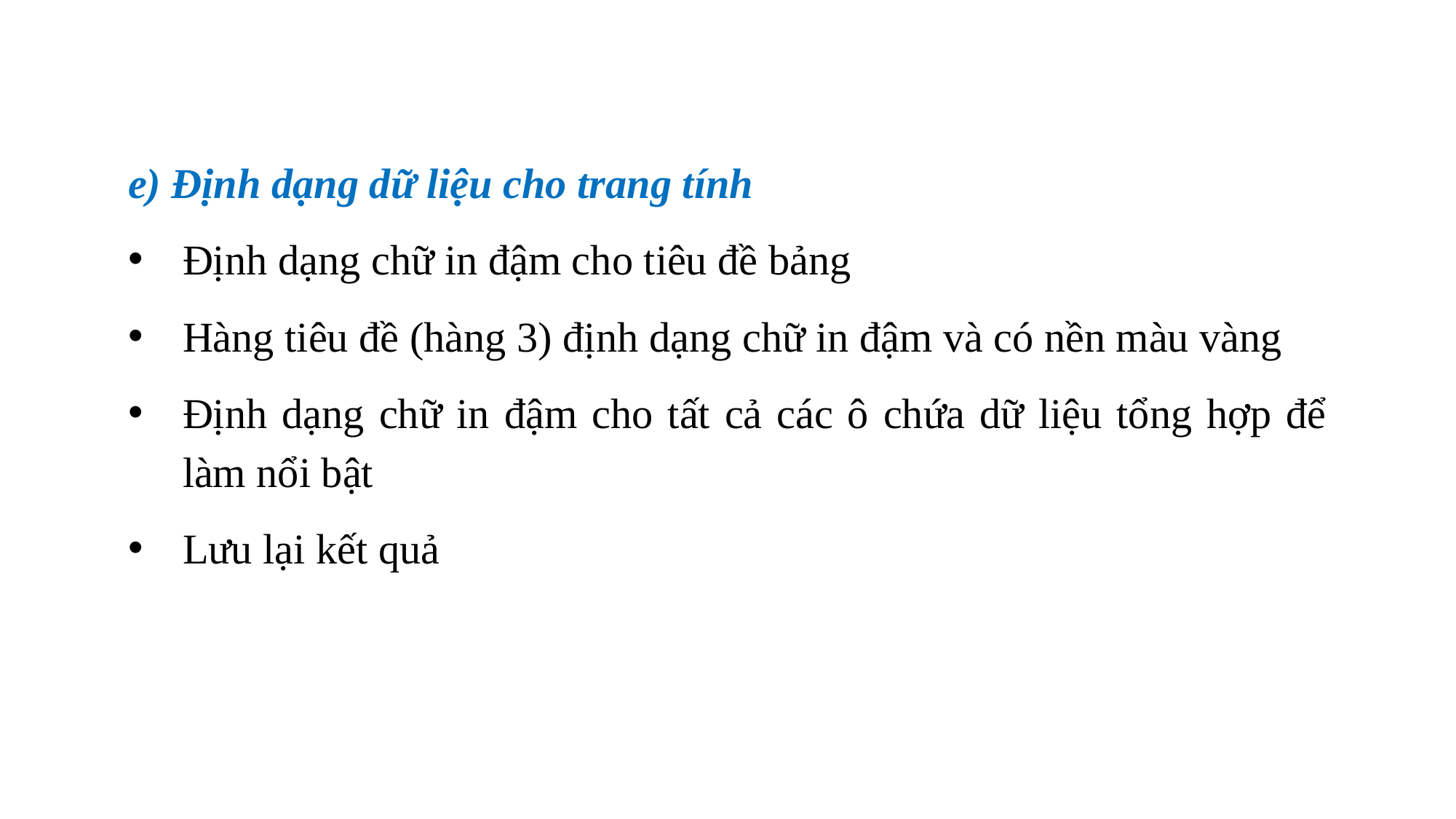

e) Định dạng dữ liệu cho trang tính
Định dạng chữ in đậm cho tiêu đề bảng
Hàng tiêu đề (hàng 3) định dạng chữ in đậm và có nền màu vàng
Định dạng chữ in đậm cho tất cả các ô chứa dữ liệu tổng hợp để làm nổi bật
Lưu lại kết quả